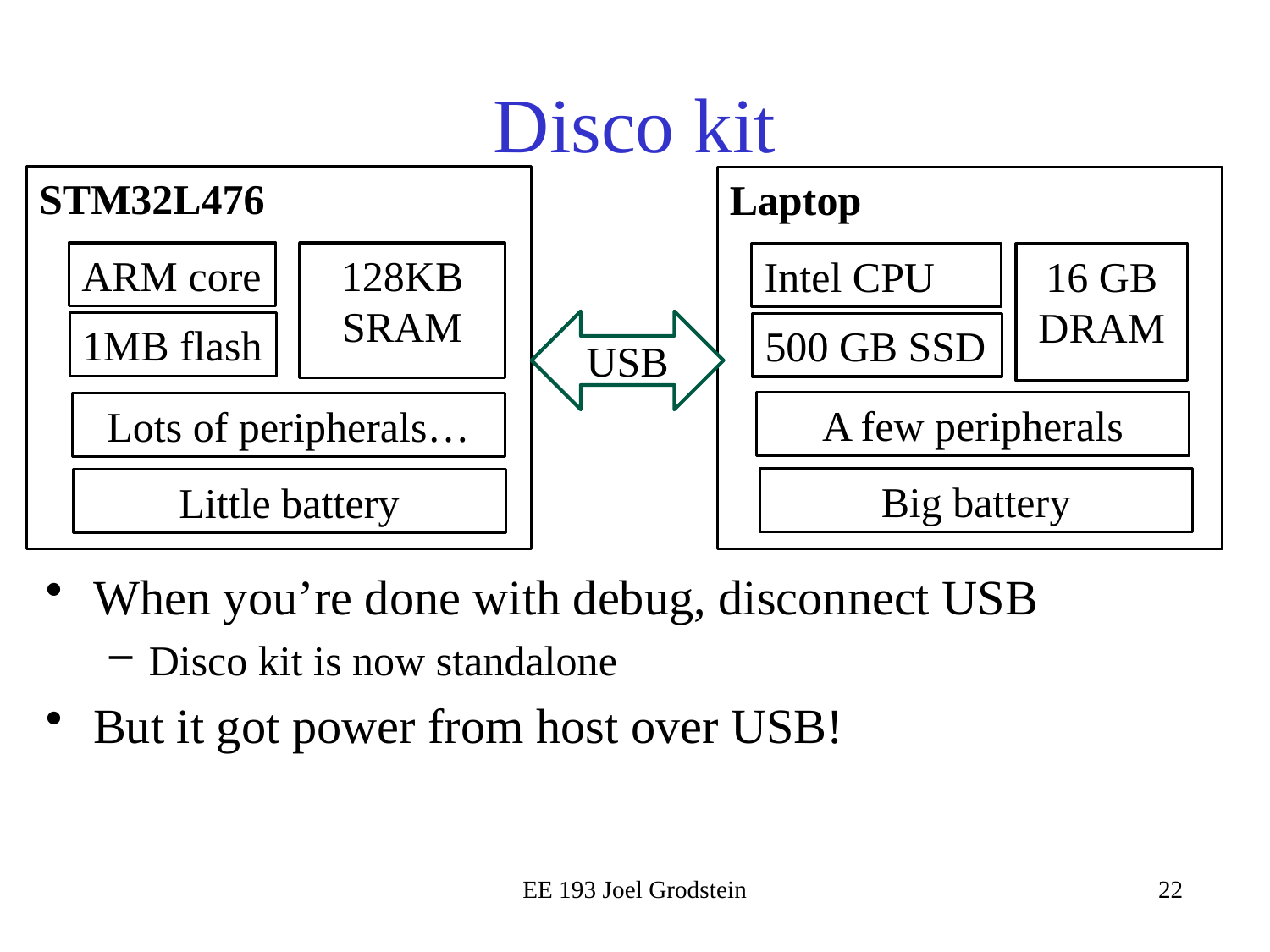

# Disco kit
STM32L476
Laptop

ARM core
128KB SRAM
Intel CPU
16 GB DRAM
USB
1MB flash
500 GB SSD
A few peripherals
Lots of peripherals…
Big battery
Little battery
When you’re done with debug, disconnect USB
Disco kit is now standalone
But it got power from host over USB!
EE 193 Joel Grodstein